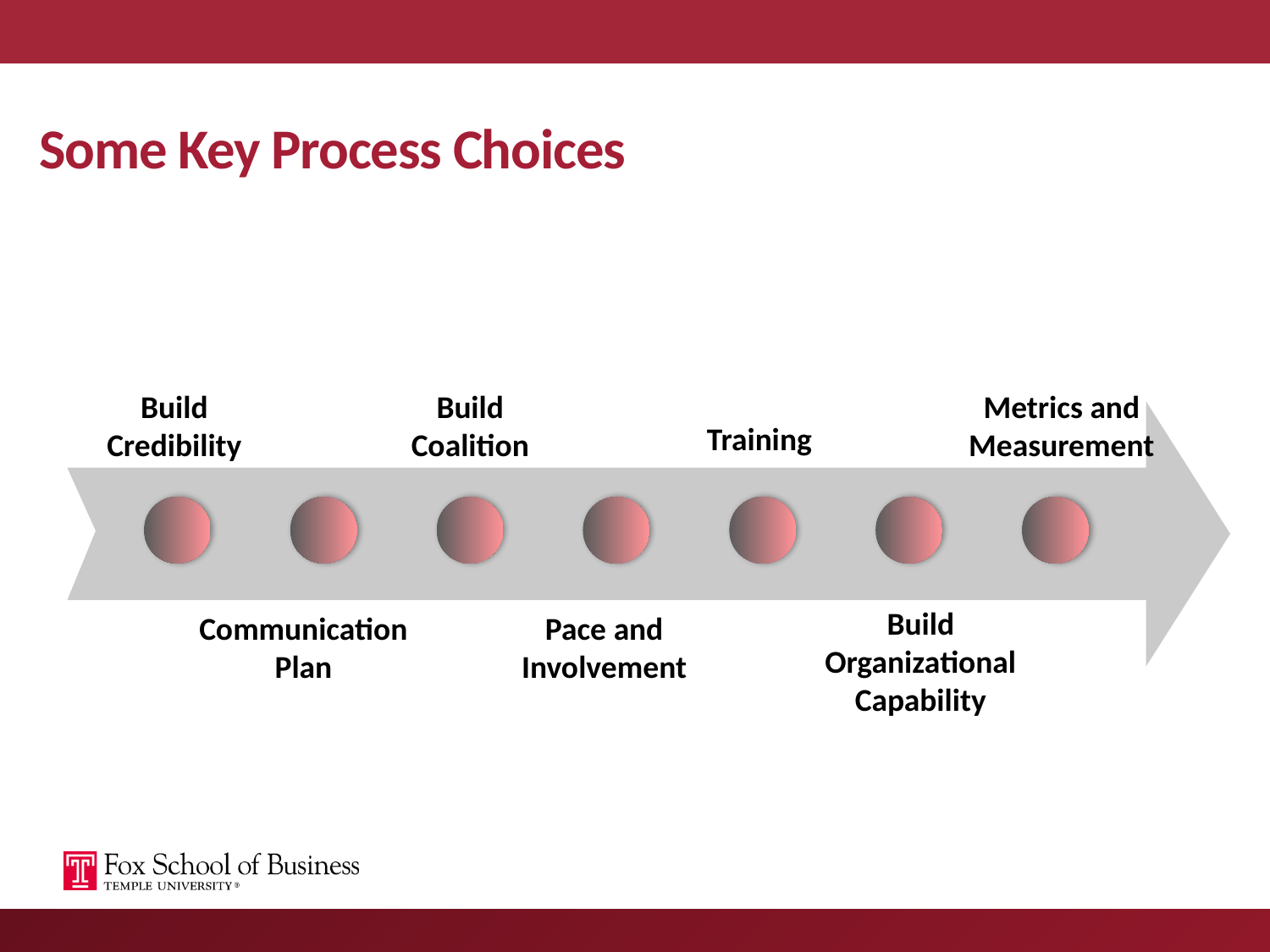

# Some Key Process Choices
Build Credibility
Build Coalition
Metrics and Measurement

Training

Build Organizational Capability
Communication Plan
Pace and Involvement